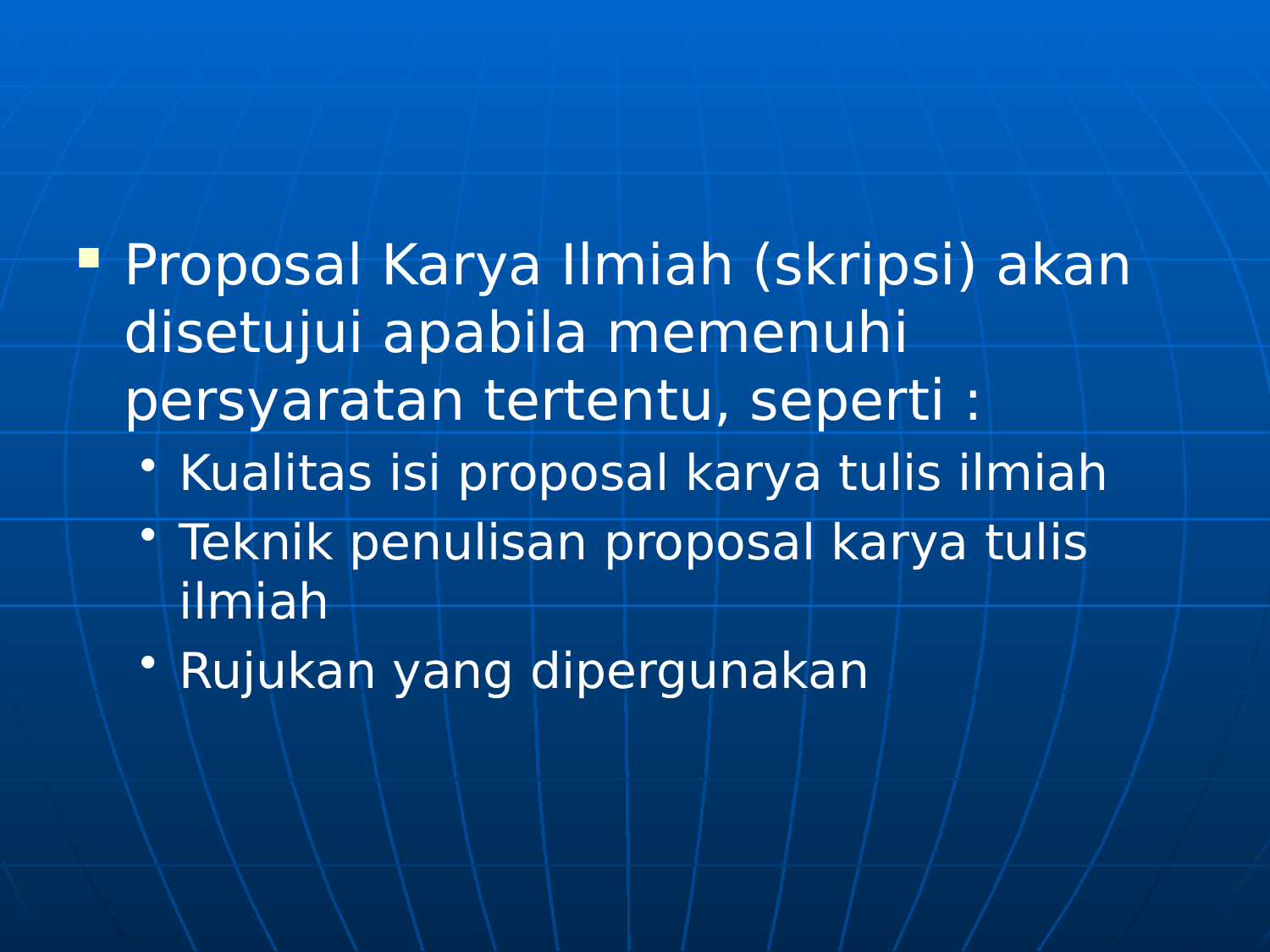

#
Proposal Karya Ilmiah (skripsi) akan disetujui apabila memenuhi persyaratan tertentu, seperti :
Kualitas isi proposal karya tulis ilmiah
Teknik penulisan proposal karya tulis ilmiah
Rujukan yang dipergunakan